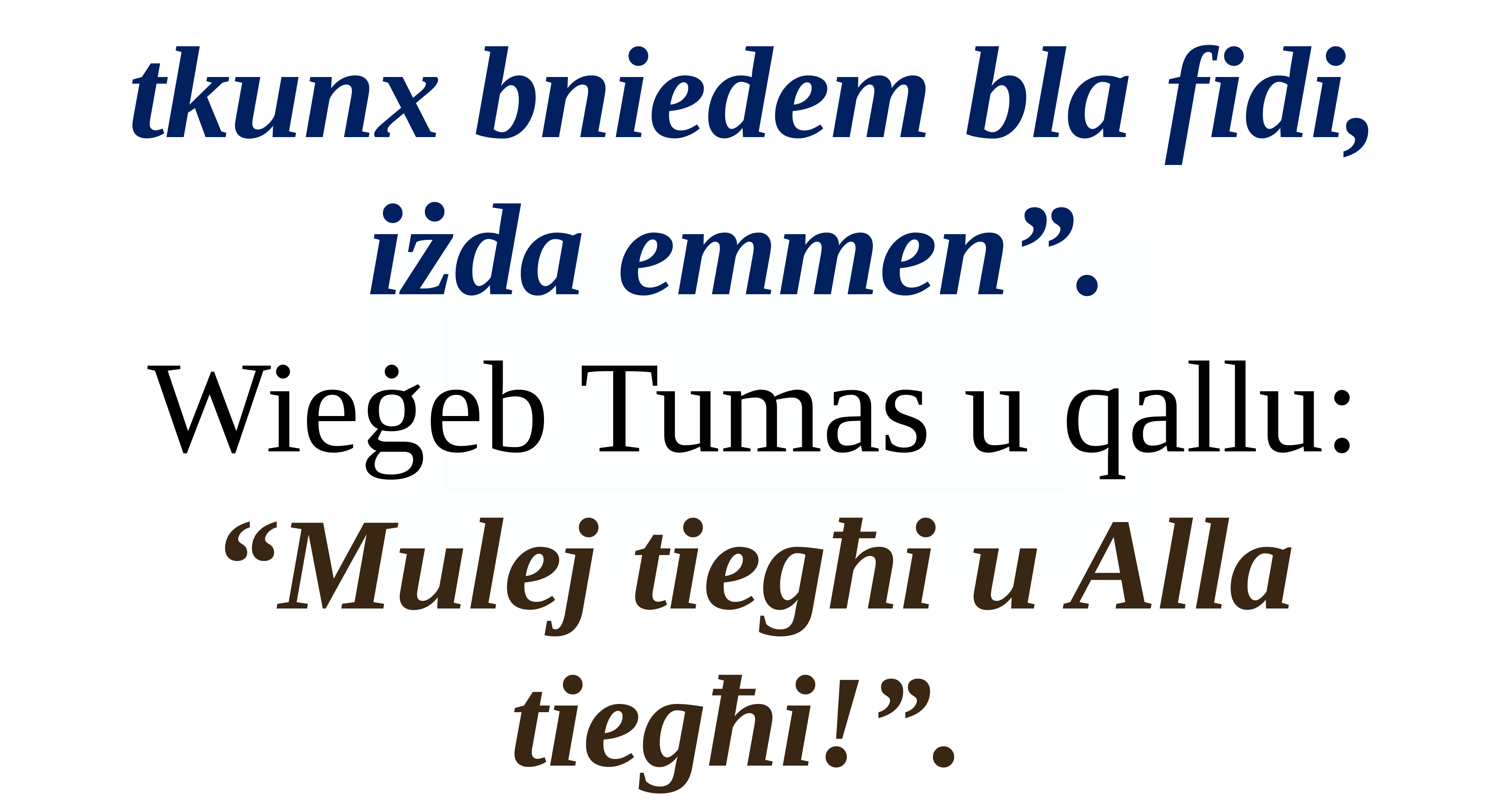

tkunx bniedem bla fidi, iżda emmen”.
Wieġeb Tumas u qallu: “Mulej tiegħi u Alla tiegħi!”.